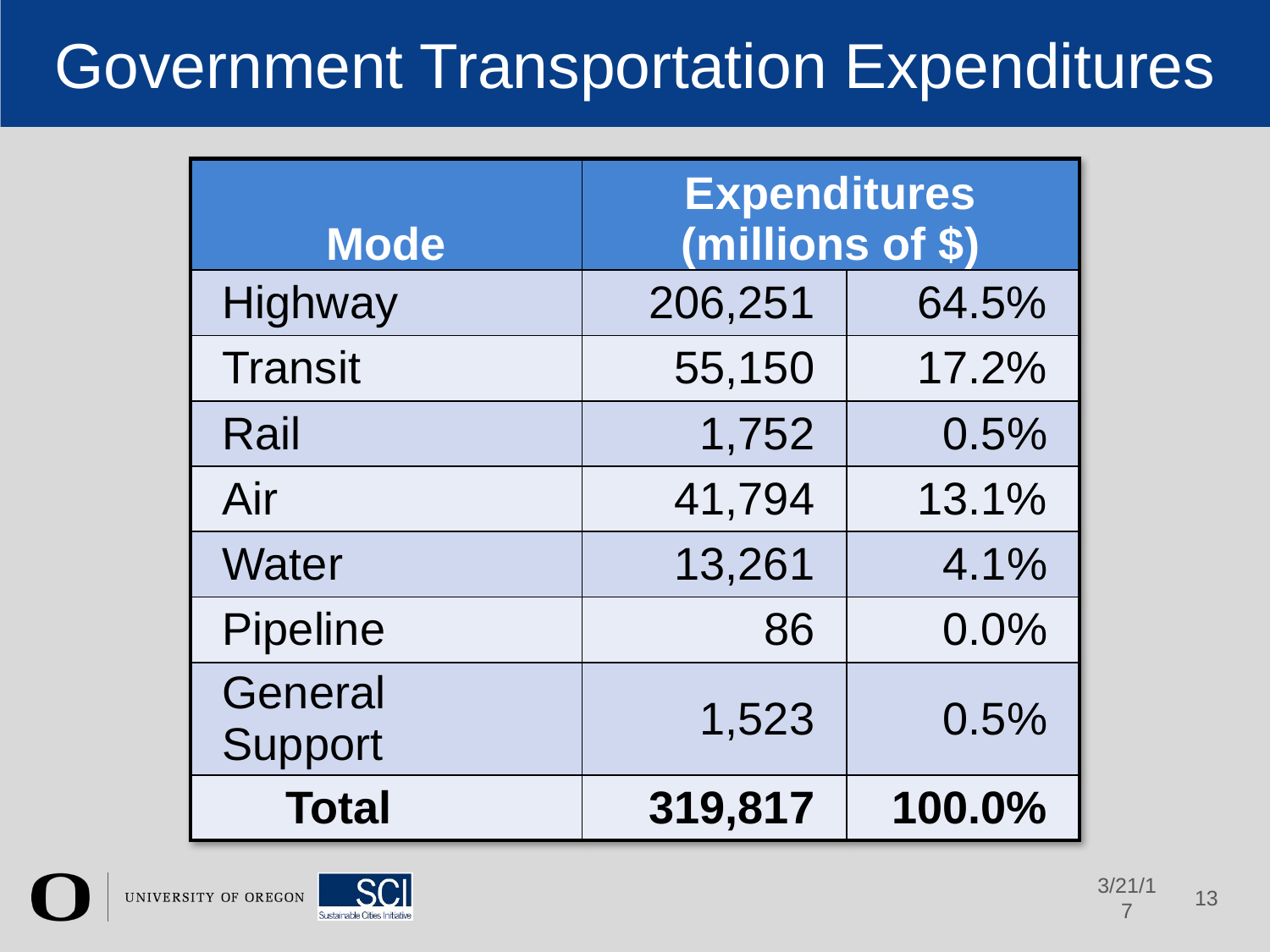

# Government Transportation Expenditures
| Mode | Expenditures (millions of $) |  |
| --- | --- | --- |
| Highway | 206,251 | 64.5% |
| Transit | 55,150 | 17.2% |
| Rail | 1,752 | 0.5% |
| Air | 41,794 | 13.1% |
| Water | 13,261 | 4.1% |
| Pipeline | 86 | 0.0% |
| General Support | 1,523 | 0.5% |
| Total | 319,817 | 100.0% |
3/21/17
13